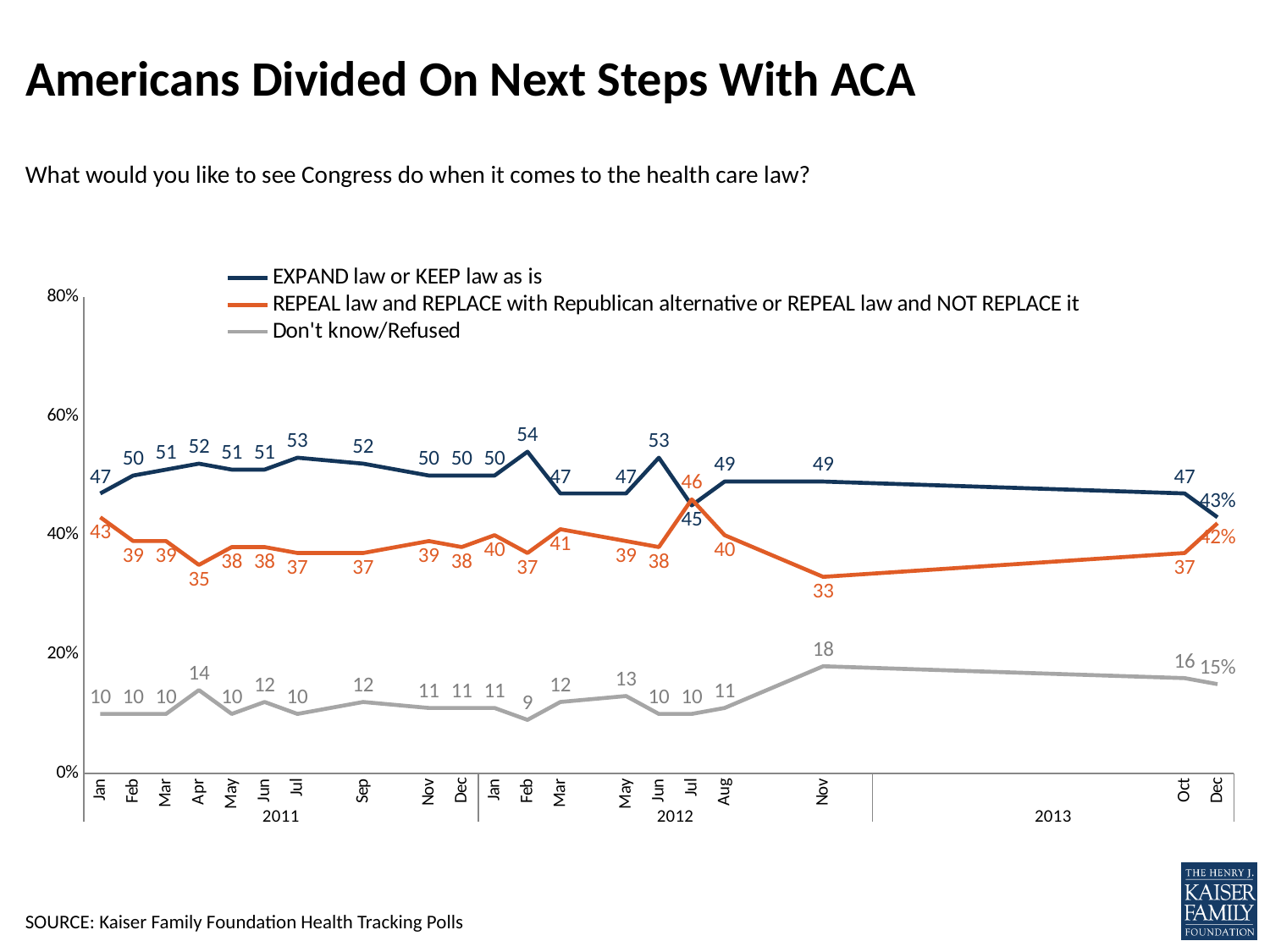

# Americans Divided On Next Steps With ACA
What would you like to see Congress do when it comes to the health care law?

### Chart

| Category | EXPAND law or KEEP law as is | REPEAL law and REPLACE with Republican alternative or REPEAL law and NOT REPLACE it | Don't know/Refused |
|---|---|---|---|
| Jan | 0.47 | 0.43 | 0.1 |
| Feb | 0.5 | 0.39 | 0.1 |
| Mar | 0.51 | 0.39 | 0.1 |
| Apr | 0.52 | 0.35 | 0.14 |
| May | 0.51 | 0.38 | 0.1 |
| Jun | 0.51 | 0.38 | 0.12 |
| Jul | 0.53 | 0.37 | 0.1 |
|  | None | None | None |
| Sep | 0.52 | 0.37 | 0.12 |
|  | None | None | None |
| Nov | 0.5 | 0.39 | 0.11 |
| Dec | 0.5 | 0.38 | 0.11 |
| Jan | 0.5 | 0.4 | 0.11 |
| Feb | 0.54 | 0.37 | 0.09 |
| Mar | 0.47 | 0.41 | 0.12 |
|  | None | None | None |
| May | 0.47 | 0.39 | 0.13 |
| Jun | 0.53 | 0.38 | 0.1 |
| Jul | 0.45 | 0.46 | 0.1 |
| Aug | 0.49 | 0.4 | 0.11 |
|  | None | None | None |
|  | None | None | None |
| Nov | 0.49 | 0.33 | 0.18 |
|  | None | None | None |
|  | None | None | None |
|  | None | None | None |
|  | None | None | None |
|  | None | None | None |
|  | None | None | None |
|  | None | None | None |
|  | None | None | None |
|  | None | None | None |
|  | None | None | None |
| Oct | 0.47 | 0.37 | 0.16 |
| Dec | 0.43 | 0.42 | 0.15 |
SOURCE: Kaiser Family Foundation Health Tracking Polls